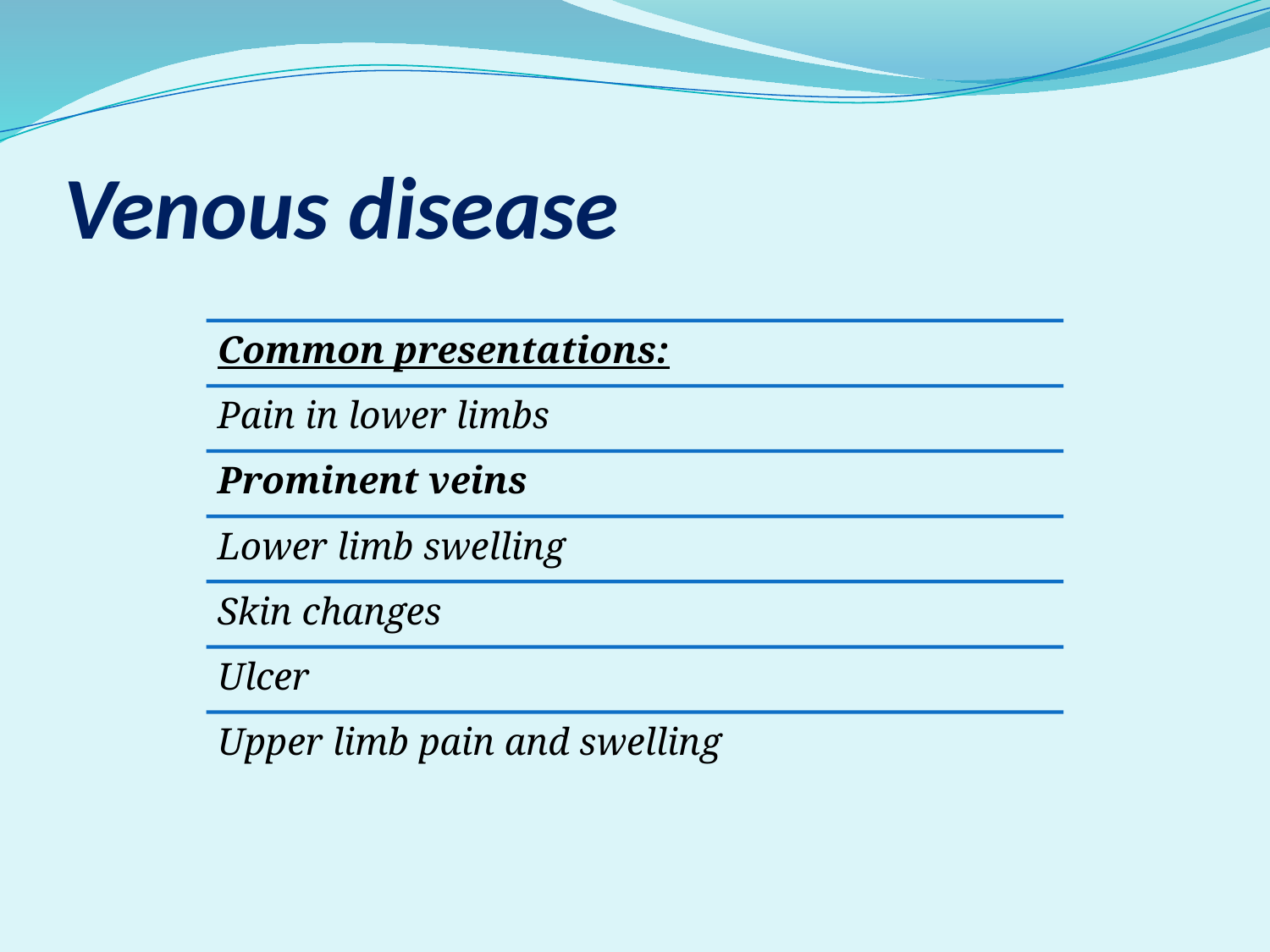

# Venous disease
Common presentations:
Pain in lower limbs
Prominent veins
Lower limb swelling
Skin changes
Ulcer
Upper limb pain and swelling